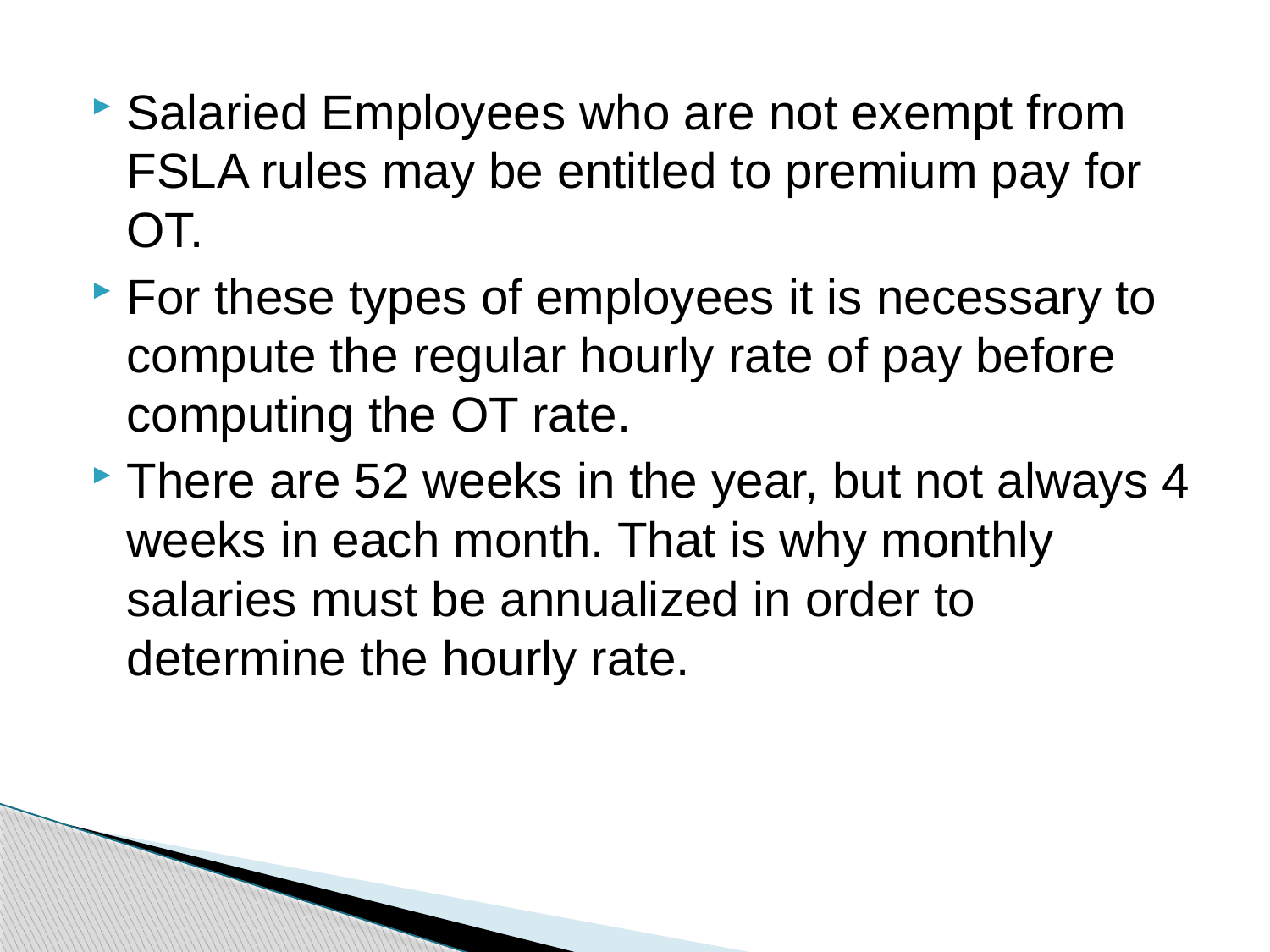

Salaried Employees who are not exempt from FSLA rules may be entitled to premium pay for OT.
For these types of employees it is necessary to compute the regular hourly rate of pay before computing the OT rate.
There are 52 weeks in the year, but not always 4 weeks in each month. That is why monthly salaries must be annualized in order to determine the hourly rate.